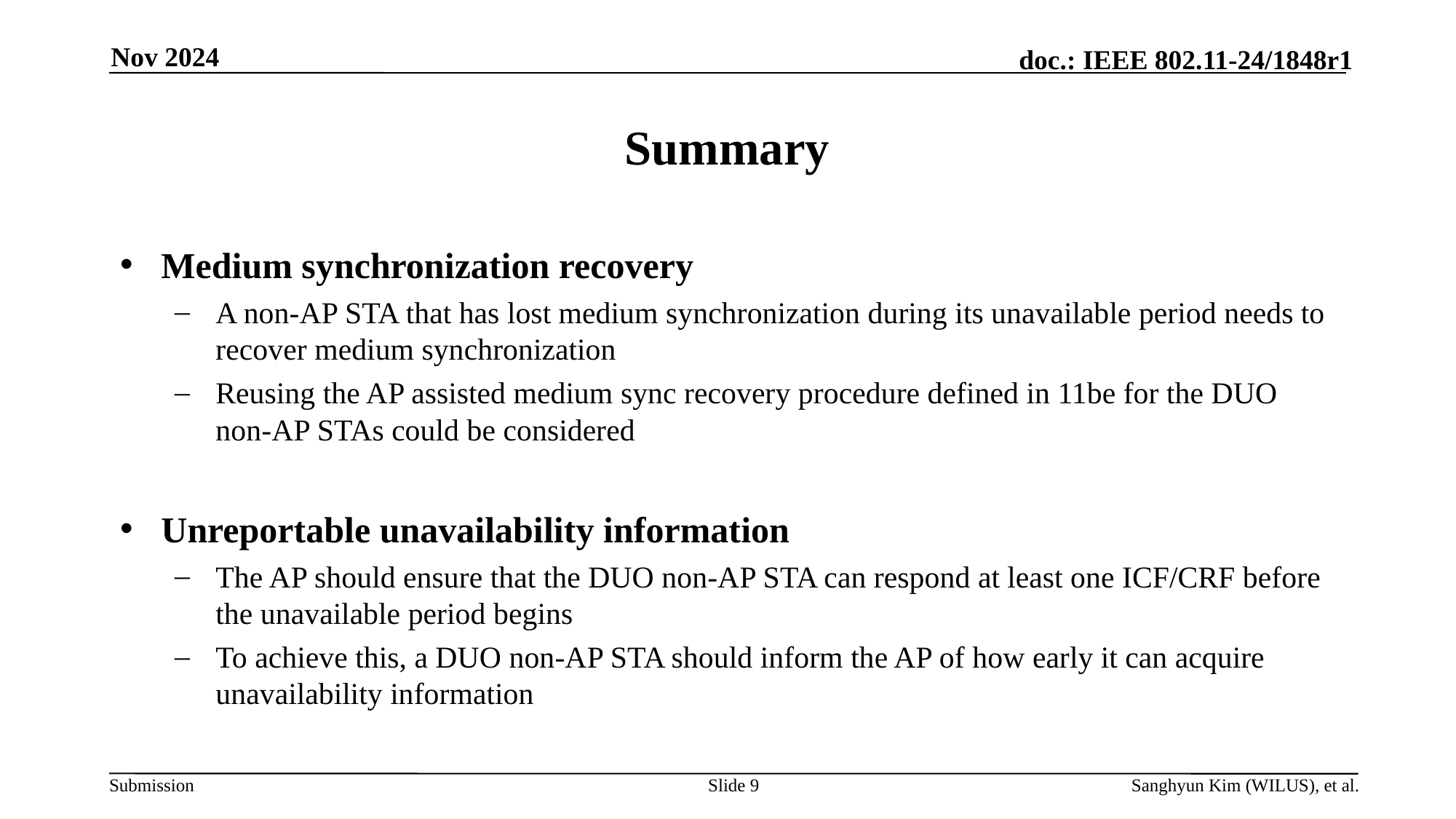

Nov 2024
# Summary
Medium synchronization recovery
A non-AP STA that has lost medium synchronization during its unavailable period needs to recover medium synchronization
Reusing the AP assisted medium sync recovery procedure defined in 11be for the DUO non-AP STAs could be considered

Unreportable unavailability information
The AP should ensure that the DUO non-AP STA can respond at least one ICF/CRF before the unavailable period begins
To achieve this, a DUO non-AP STA should inform the AP of how early it can acquire unavailability information

Slide 9
Sanghyun Kim (WILUS), et al.